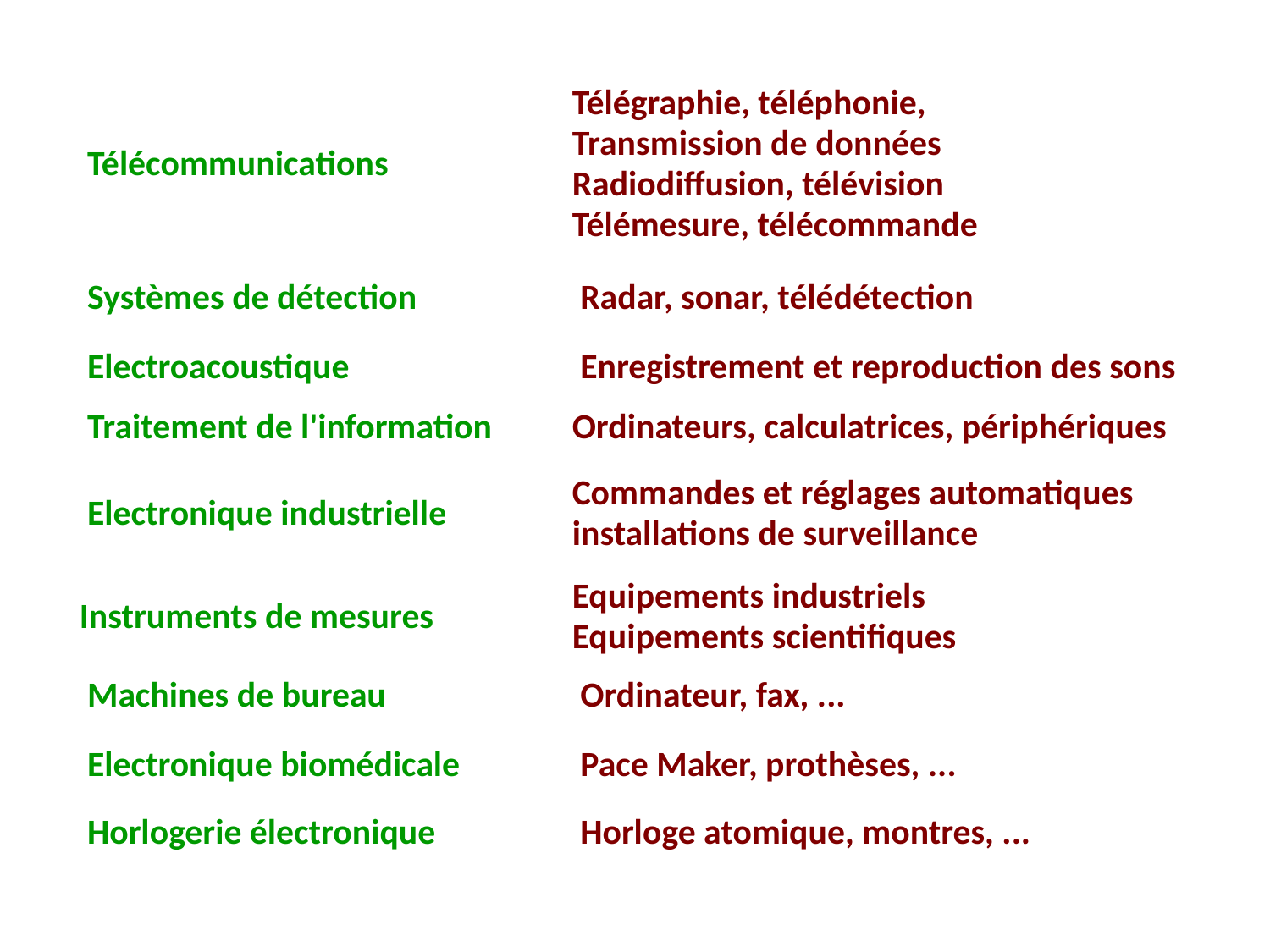

| Télécommunications | Télégraphie, téléphonie, Transmission de données Radiodiffusion, télévision Télémesure, télécommande |
| --- | --- |
| Systèmes de détection | Radar, sonar, télédétection |
| Electroacoustique | Enregistrement et reproduction des sons |
| Traitement de l'information | Ordinateurs, calculatrices, périphériques |
| Electronique industrielle | Commandes et réglages automatiques installations de surveillance |
| Instruments de mesures | Equipements industriels Equipements scientifiques |
| Machines de bureau | Ordinateur, fax, ... |
| Electronique biomédicale | Pace Maker, prothèses, ... |
| Horlogerie électronique | Horloge atomique, montres, ... |